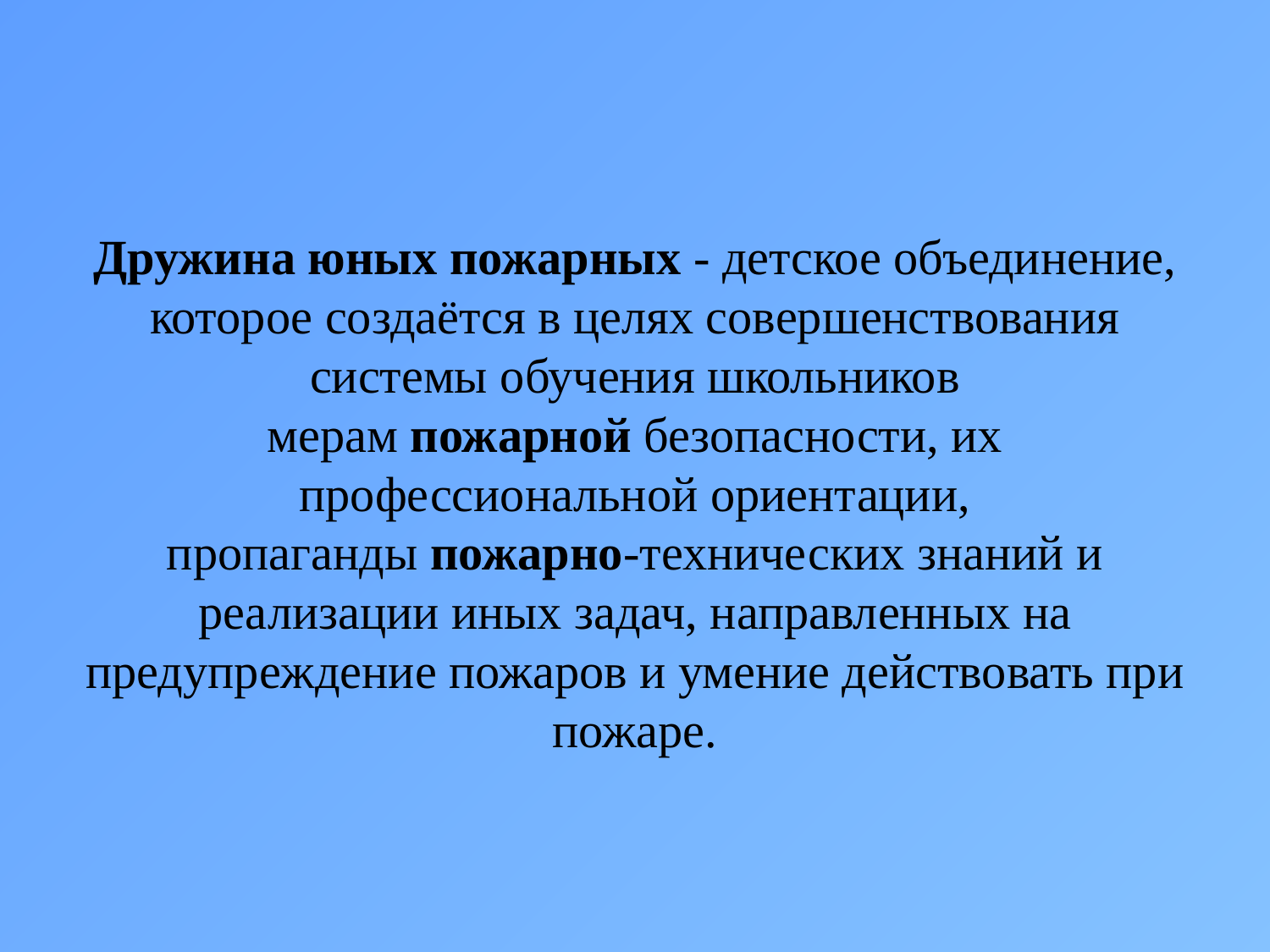

# Дружина юных пожарных - детское объединение, которое создаётся в целях совершенствования системы обучения школьников мерам пожарной безопасности, их профессиональной ориентации, пропаганды пожарно-технических знаний и реализации иных задач, направленных на предупреждение пожаров и умение действовать при пожаре.